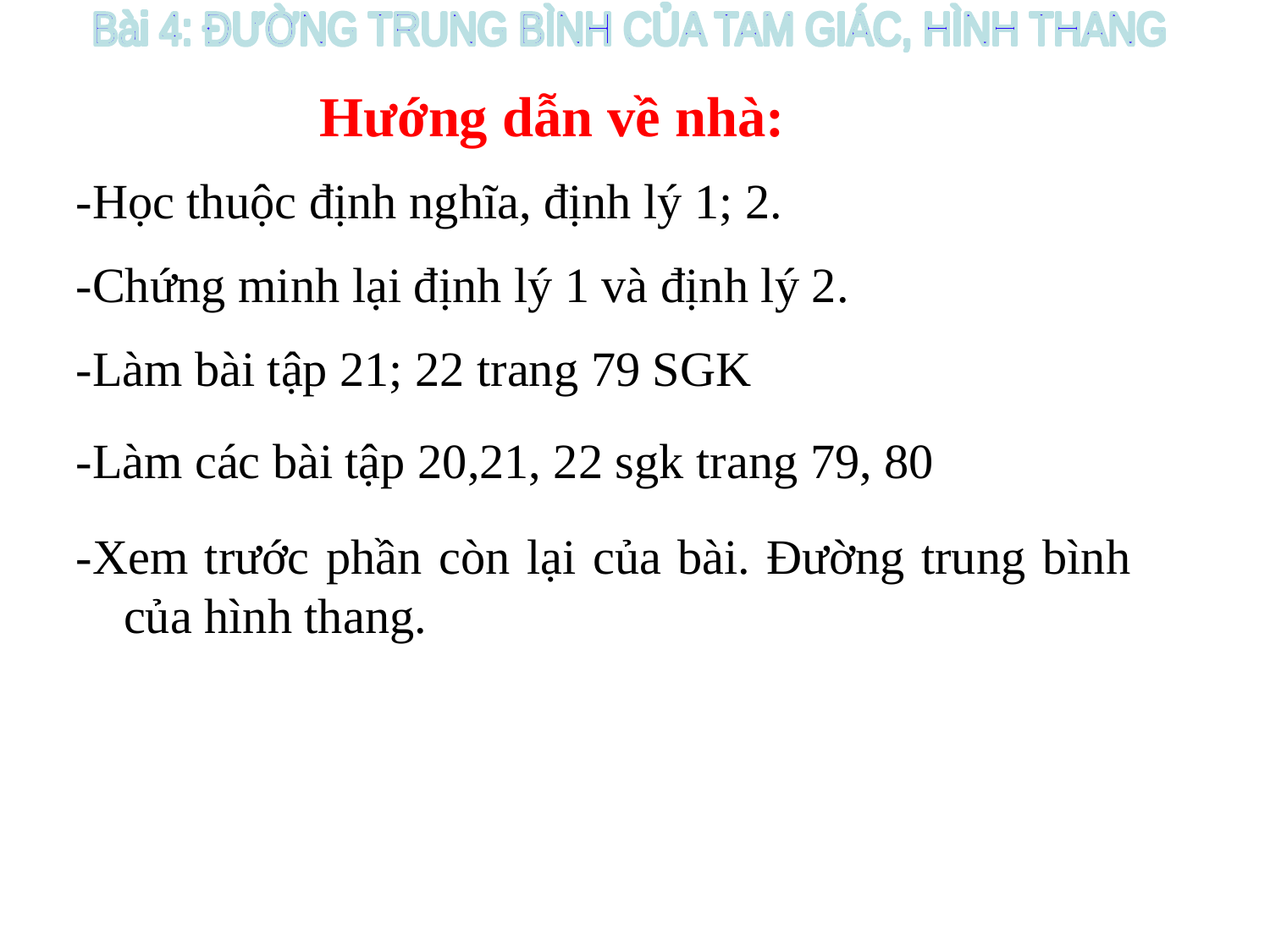

Bài 4: ĐƯỜNG TRUNG BÌNH CỦA TAM GIÁC, HÌNH THANG
Hướng dẫn về nhà:
-Học thuộc định nghĩa, định lý 1; 2.
-Chứng minh lại định lý 1 và định lý 2.
-Làm bài tập 21; 22 trang 79 SGK
-Làm các bài tập 20,21, 22 sgk trang 79, 80
-Xem trước phần còn lại của bài. Đường trung bình của hình thang.